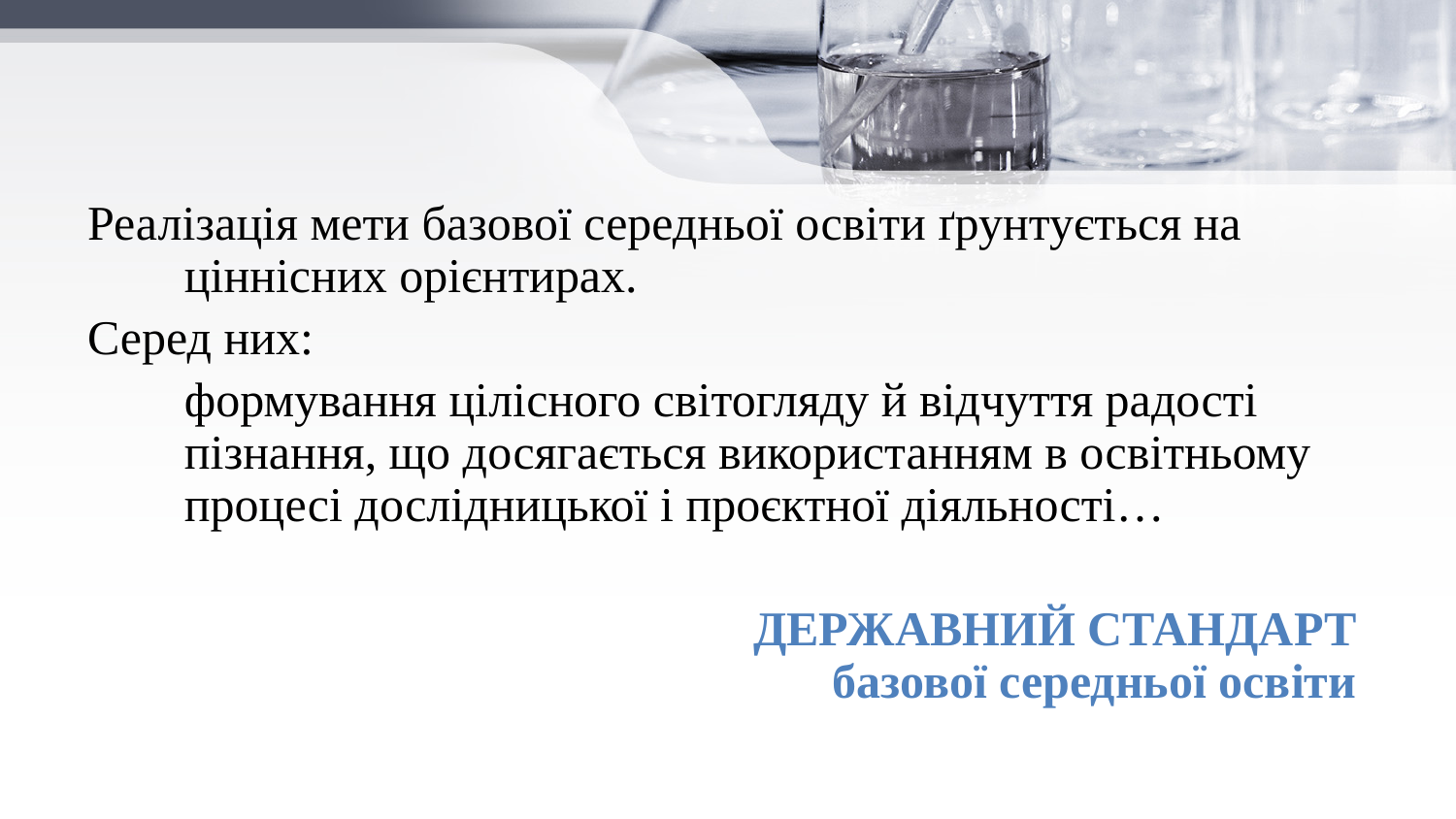

#
Реалізація мети базової середньої освіти ґрунтується на ціннісних орієнтирах.
Серед них:
        формування цілісного світогляду й відчуття радості пізнання, що досягається використанням в освітньому процесі дослідницької і проєктної діяльності…

ДЕРЖАВНИЙ СТАНДАРТ
базової середньої освіти